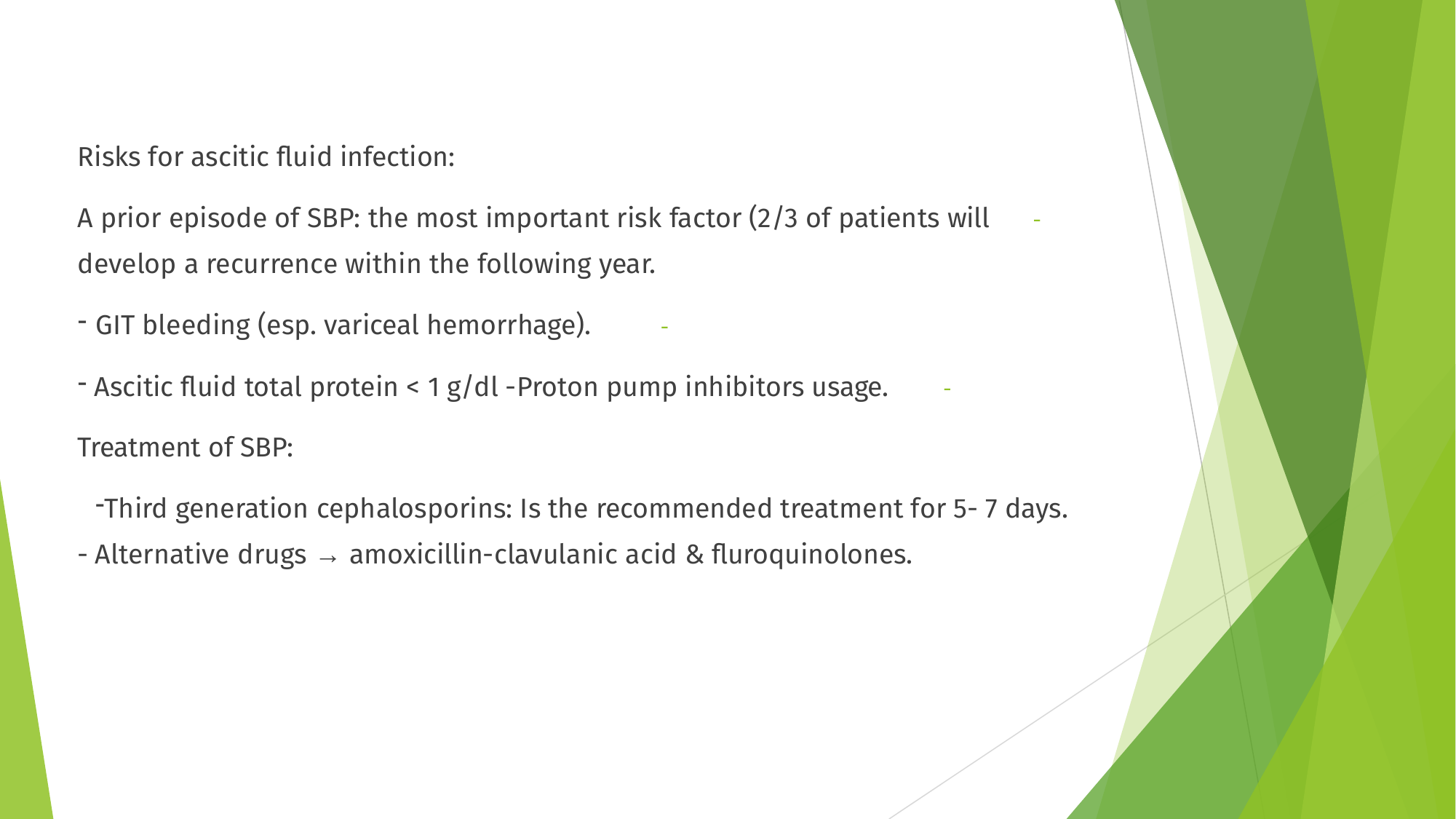

Risks for ascitic fluid infection:
A prior episode of SBP: the most important risk factor (2/3 of patients will	-
develop a recurrence within the following year.
GIT bleeding (esp. variceal hemorrhage).	-
Ascitic fluid total protein < 1 g/dl -Proton pump inhibitors usage.	-
Treatment of SBP:
Third generation cephalosporins: Is the recommended treatment for 5- 7 days. - Alternative drugs → amoxicillin-clavulanic acid & fluroquinolones.